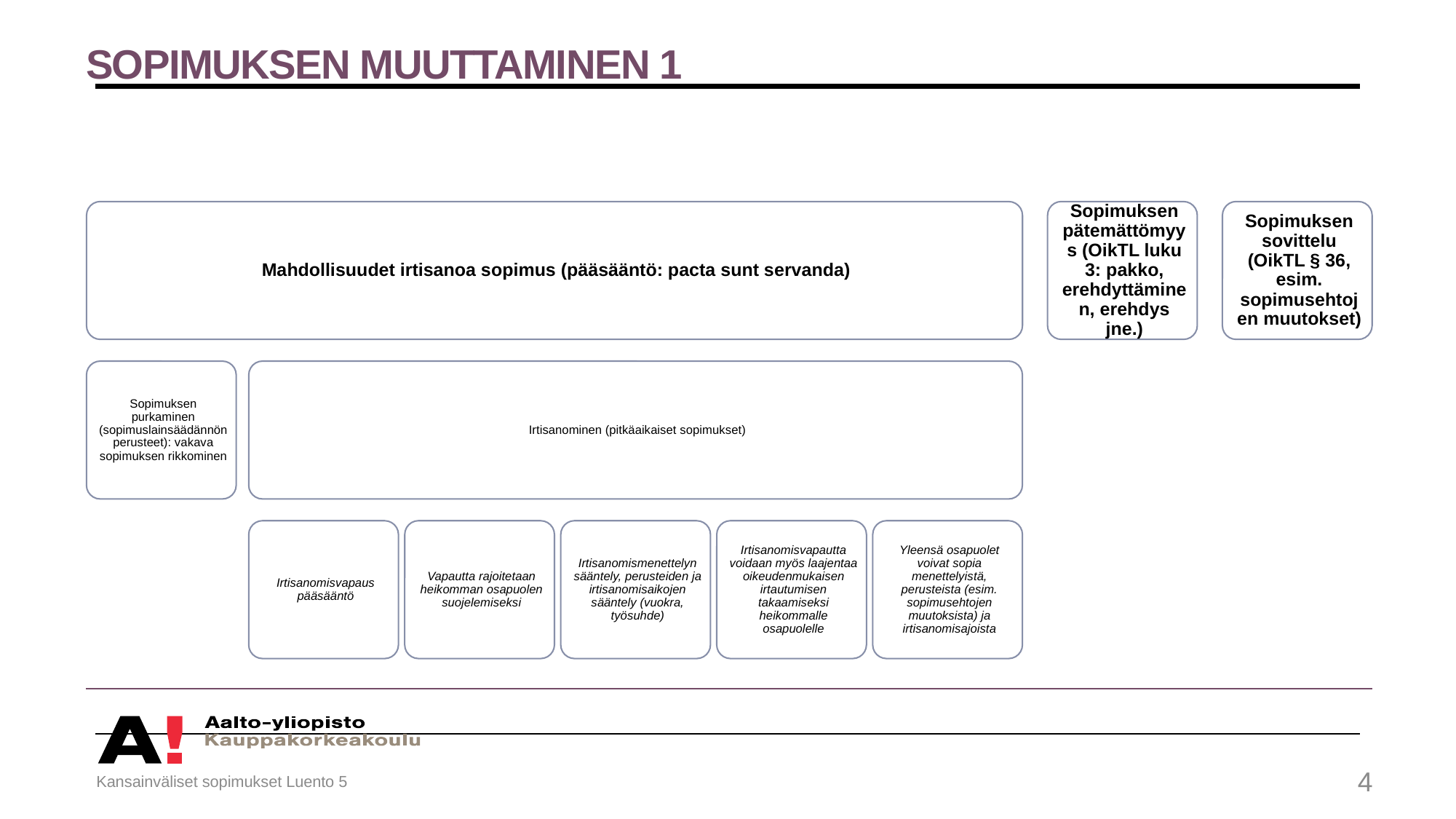

# Sopimuksen muuttaminen 1
Mahdollisuudet irtisanoa sopimus (pääsääntö: pacta sunt servanda)
Sopimuksen purkaminen (sopimuslainsäädännön perusteet): vakava sopimuksen rikkominen
Irtisanominen (pitkäaikaiset sopimukset)
Irtisanomisvapaus pääsääntö
Vapautta rajoitetaan heikomman osapuolen suojelemiseksi
Irtisanomismenettelyn sääntely, perusteiden ja irtisanomisaikojen sääntely (vuokra, työsuhde)
Irtisanomisvapautta voidaan myös laajentaa oikeudenmukaisen irtautumisen takaamiseksi heikommalle osapuolelle
Yleensä osapuolet voivat sopia menettelyistä, perusteista (esim. sopimusehtojen muutoksista) ja irtisanomisajoista
Sopimuksen pätemättömyys (OikTL luku 3: pakko, erehdyttäminen, erehdys jne.)
Sopimuksen sovittelu (OikTL § 36, esim. sopimusehtojen muutokset)
Kansainväliset sopimukset Luento 5
4